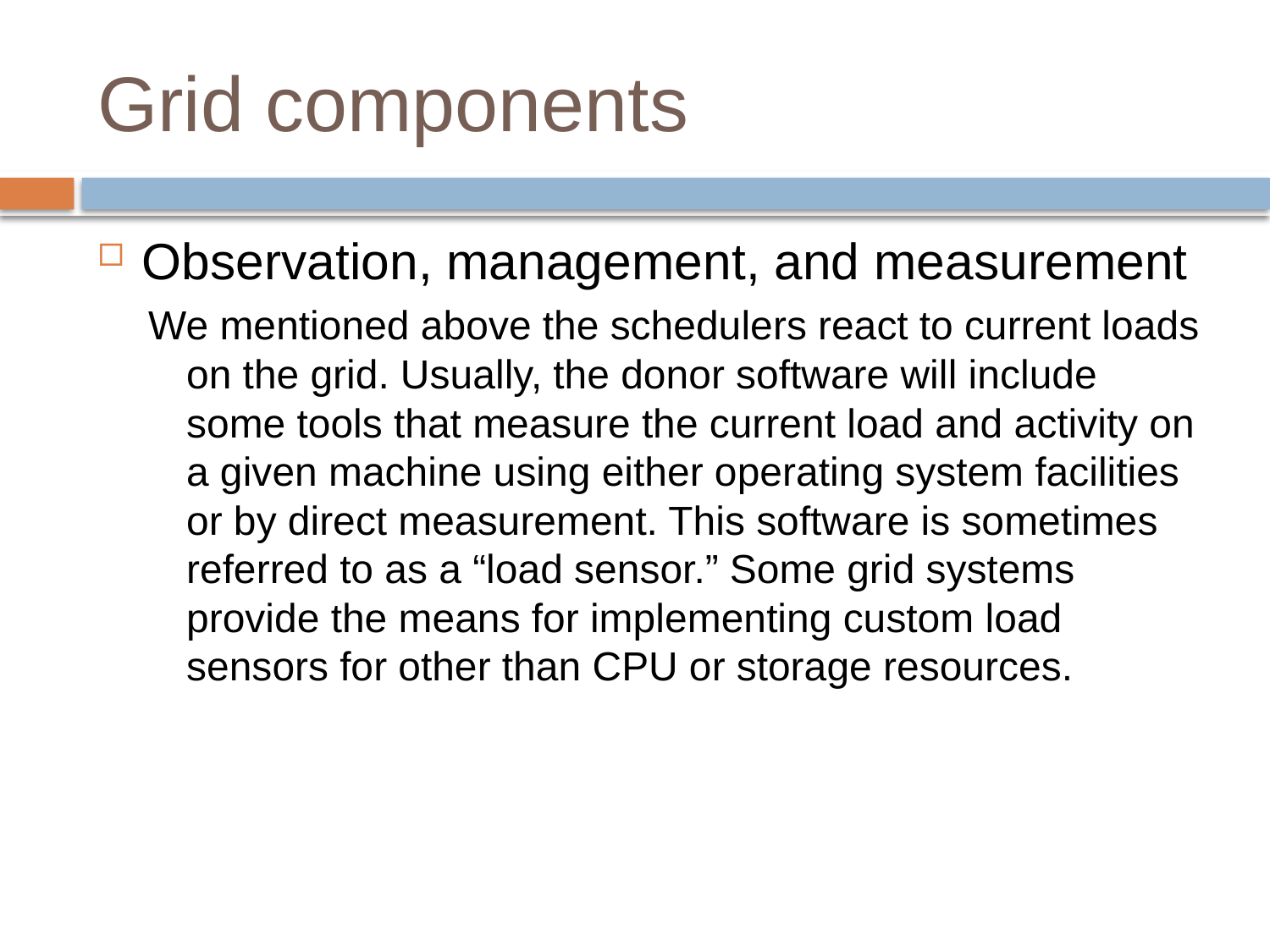

# Grid components
Observation, management, and measurement
We mentioned above the schedulers react to current loads on the grid. Usually, the donor software will include some tools that measure the current load and activity on a given machine using either operating system facilities or by direct measurement. This software is sometimes referred to as a “load sensor.” Some grid systems provide the means for implementing custom load sensors for other than CPU or storage resources.